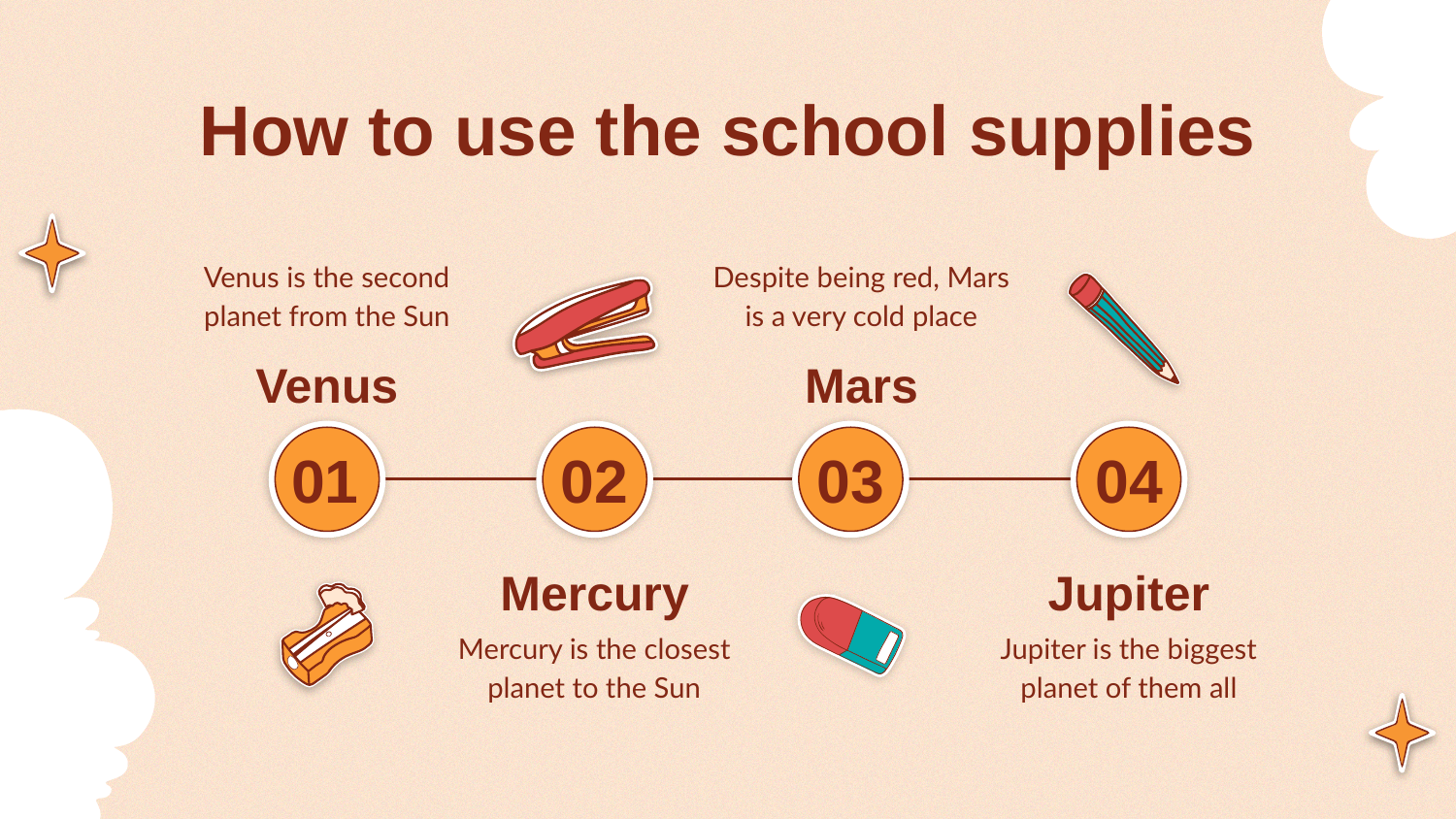

# How to use the school supplies
Venus is the second planet from the Sun
Despite being red, Mars is a very cold place

Venus
Mars

01
02
03
04
Mercury
Jupiter

Mercury is the closest planet to the Sun
Jupiter is the biggest planet of them all